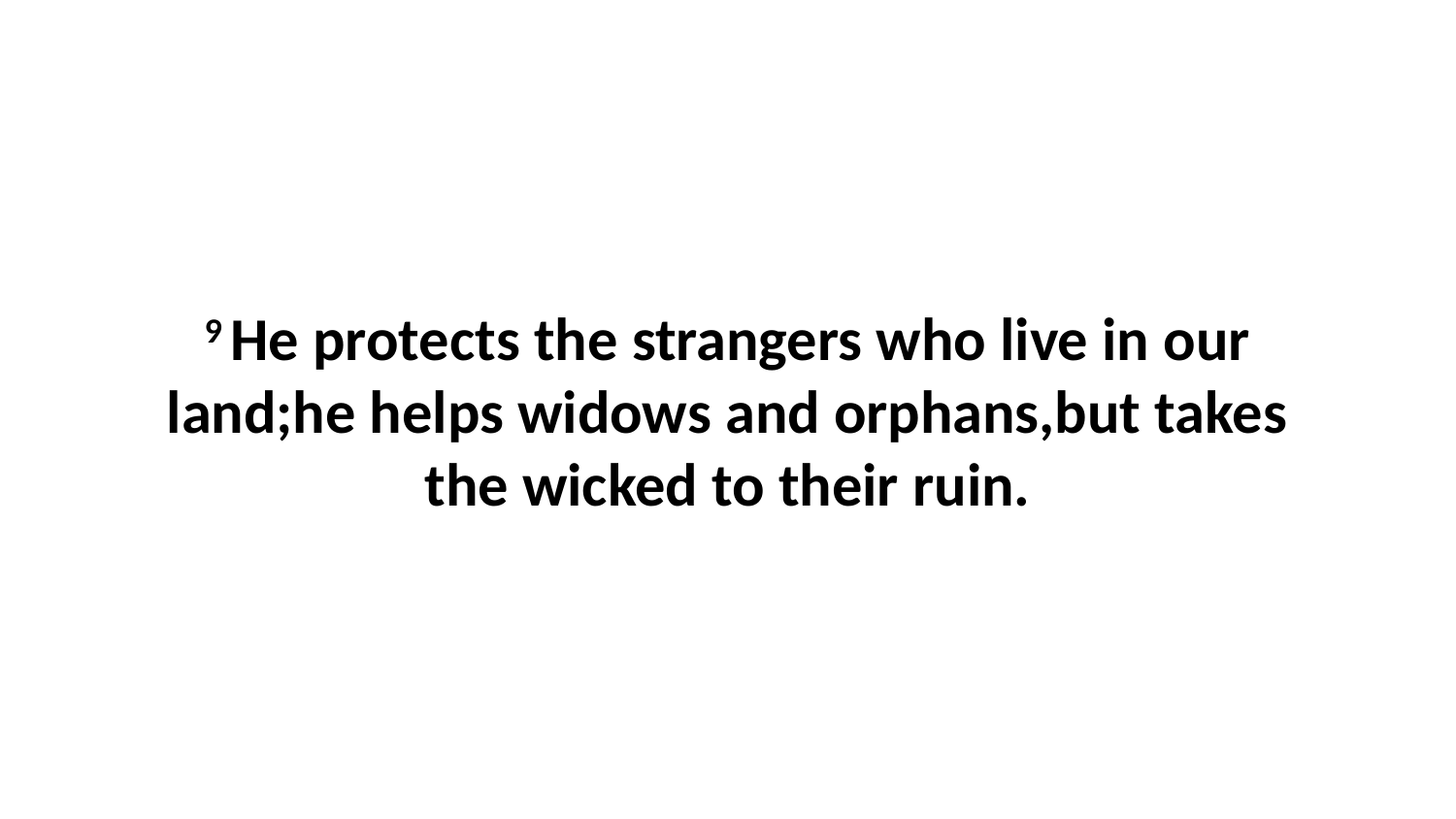

9 He protects the strangers who live in our land;he helps widows and orphans,but takes the wicked to their ruin.